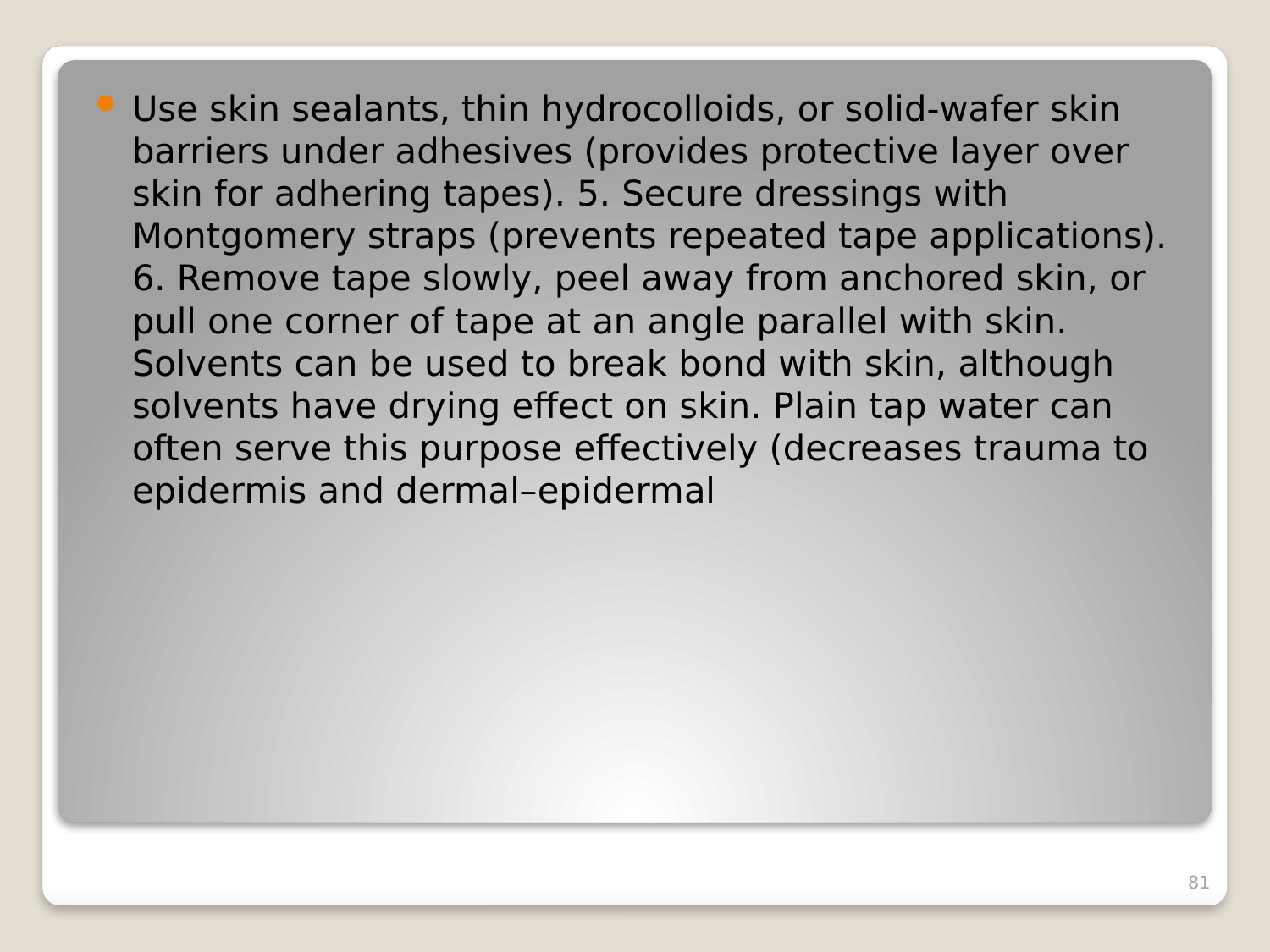

Use skin sealants, thin hydrocolloids, or solid-wafer skin barriers under adhesives (provides protective layer over skin for adhering tapes). 5. Secure dressings with Montgomery straps (prevents repeated tape applications). 6. Remove tape slowly, peel away from anchored skin, or pull one corner of tape at an angle parallel with skin. Solvents can be used to break bond with skin, although solvents have drying effect on skin. Plain tap water can often serve this purpose effectively (decreases trauma to epidermis and dermal–epidermal
#
81